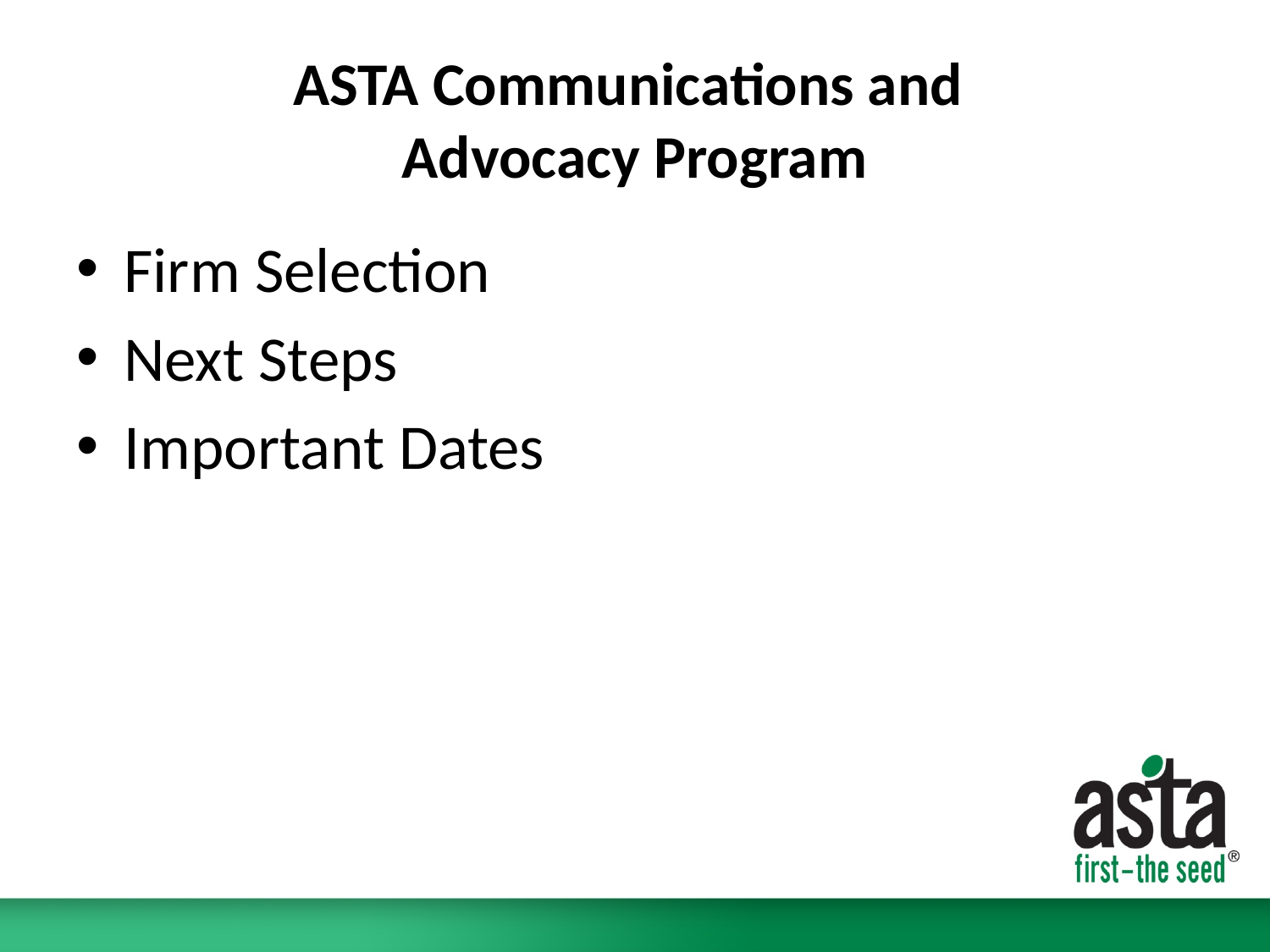

# ASTA Communications and Advocacy Program
Firm Selection
Next Steps
Important Dates